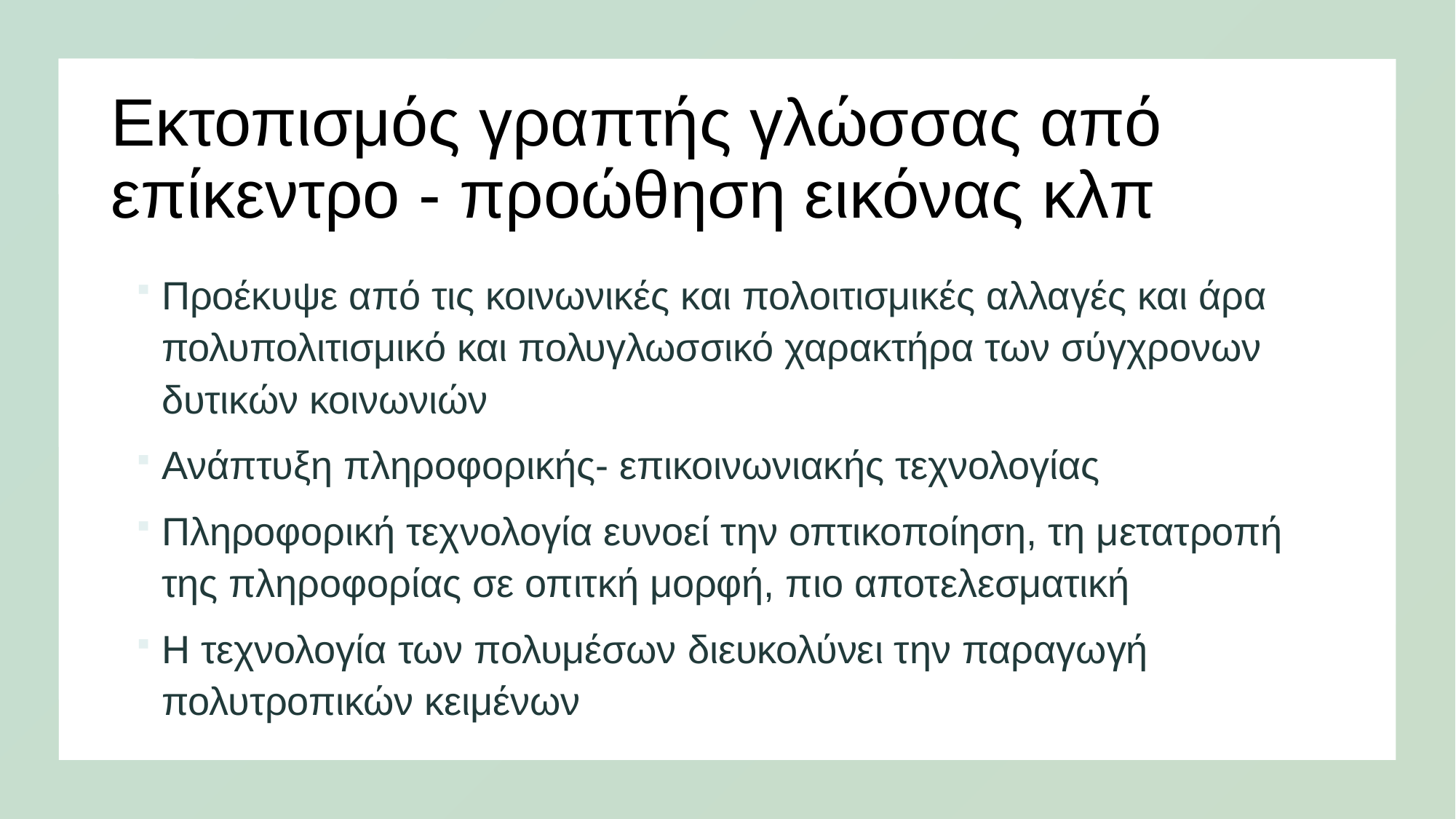

# Eκτοπισμός γραπτής γλώσσας από επίκεντρο - προώθηση εικόνας κλπ
Προέκυψε από τις κοινωνικές και πολοιτισμικές αλλαγές και άρα πολυπολιτισμικό και πολυγλωσσικό χαρακτήρα των σύγχρονων δυτικών κοινωνιών
Ανάπτυξη πληροφορικής- επικοινωνιακής τεχνολογίας
Πληροφορική τεχνολογία ευνοεί την οπτικοποίηση, τη μετατροπή της πληροφορίας σε οπιτκή μορφή, πιο αποτελεσματική
Η τεχνολογία των πολυμέσων διευκολύνει την παραγωγή πολυτροπικών κειμένων